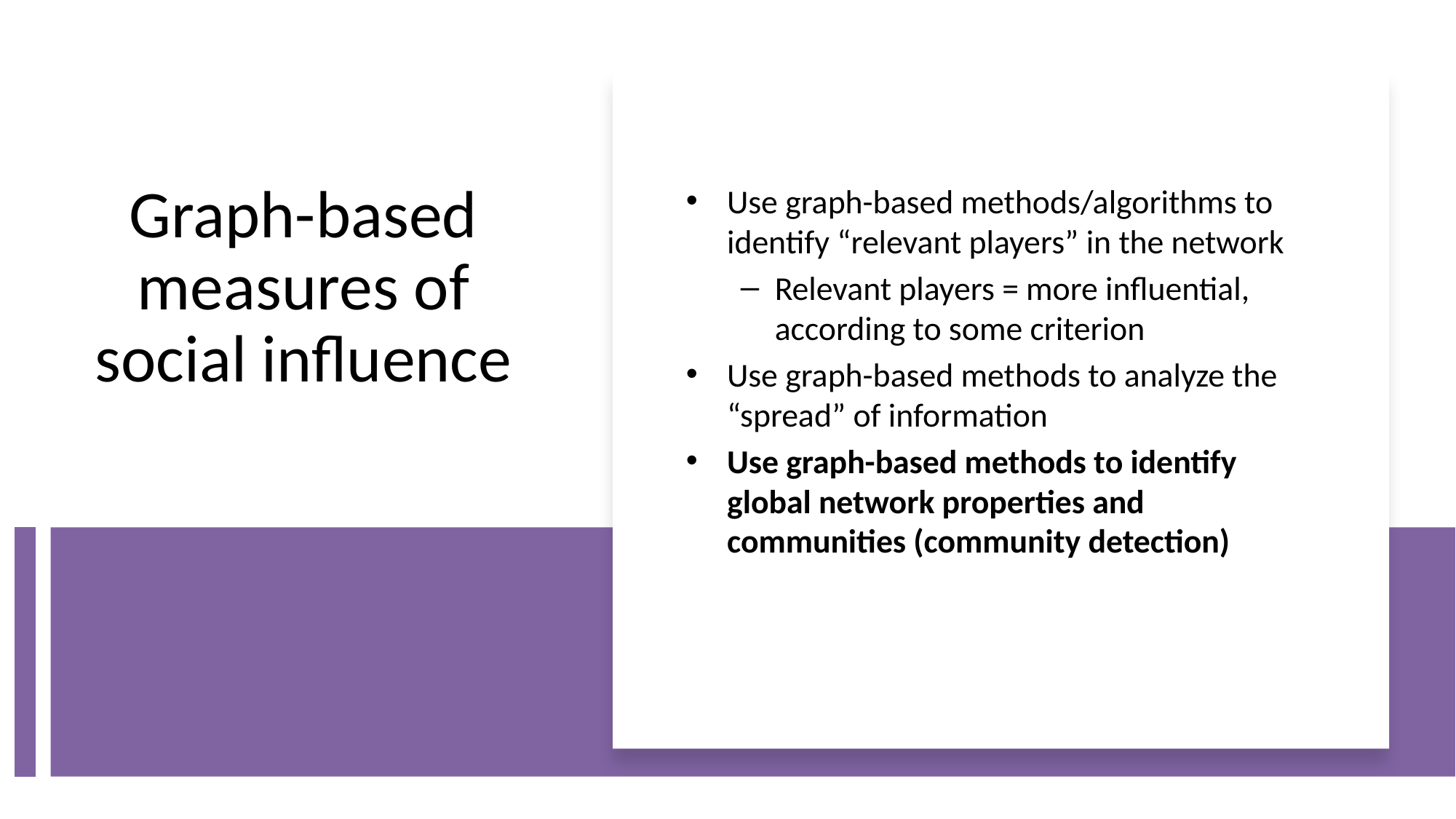

Use graph-based methods/algorithms to identify “relevant players” in the network
Relevant players = more influential, according to some criterion
Use graph-based methods to analyze the “spread” of information
Use graph-based methods to identify global network properties and communities (community detection)
# Graph-based measures of social influence